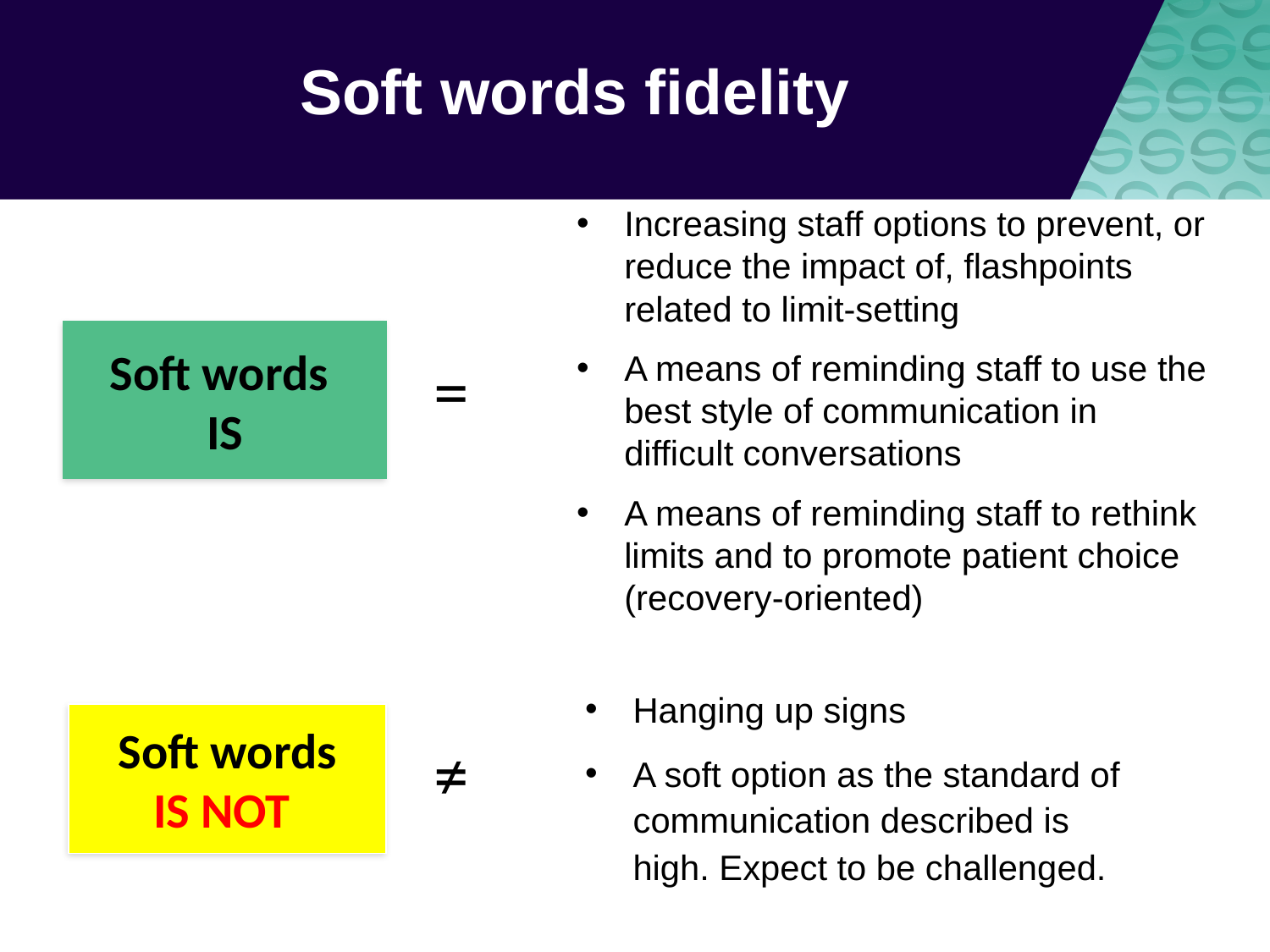

# Soft words fidelity
Increasing staff options to prevent, or reduce the impact of, flashpoints related to limit-setting
A means of reminding staff to use the best style of communication in difficult conversations
A means of reminding staff to rethink limits and to promote patient choice (recovery-oriented)

Soft words
IS
=
Hanging up signs
A soft option as the standard of communication described is high. Expect to be challenged.

Soft words
IS NOT
≠